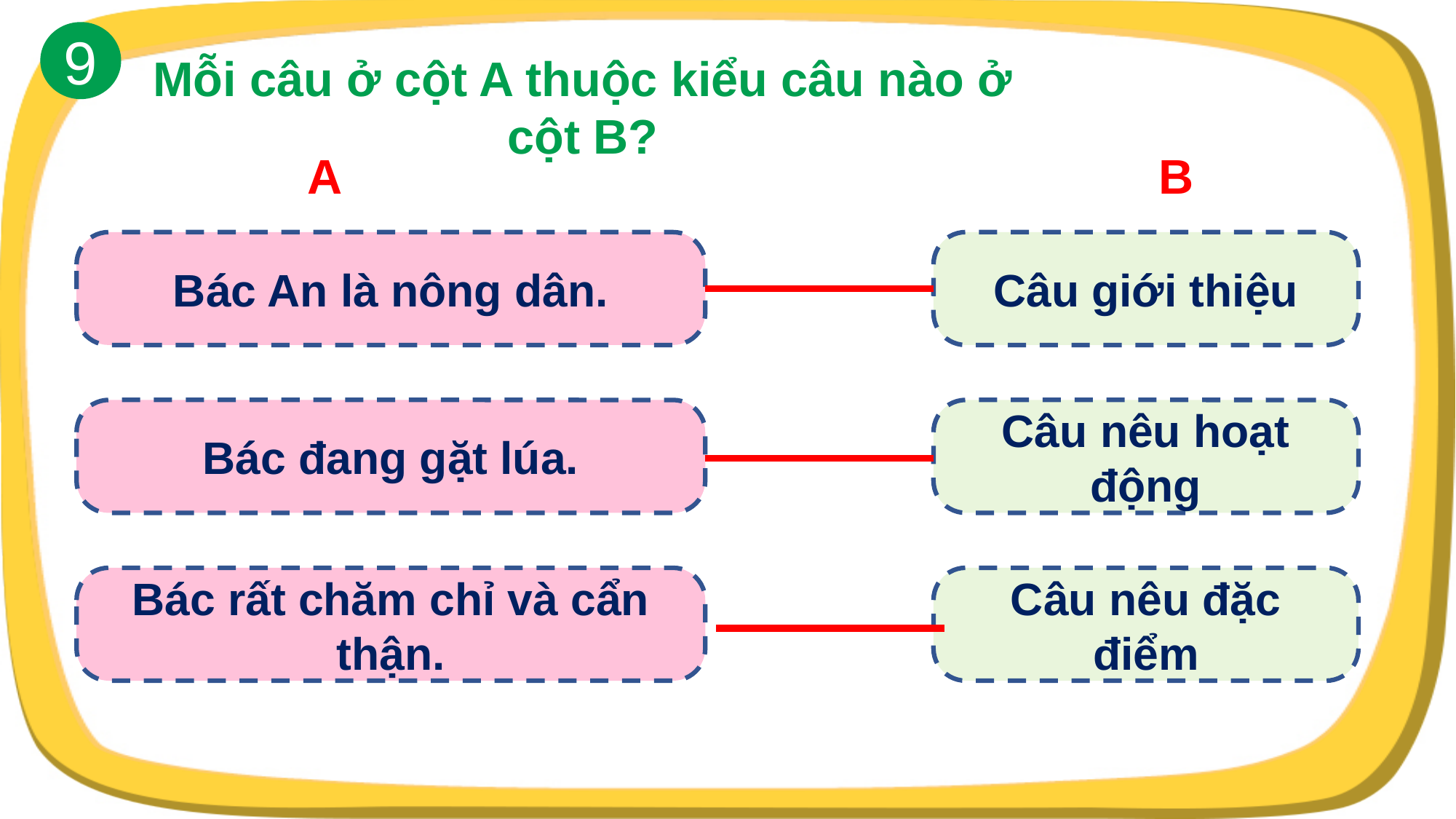

9
Mỗi câu ở cột A thuộc kiểu câu nào ở cột B?
A
B
Bác An là nông dân.
Câu giới thiệu
Bác đang gặt lúa.
Câu nêu hoạt động
Bác rất chăm chỉ và cẩn thận.
Câu nêu đặc điểm